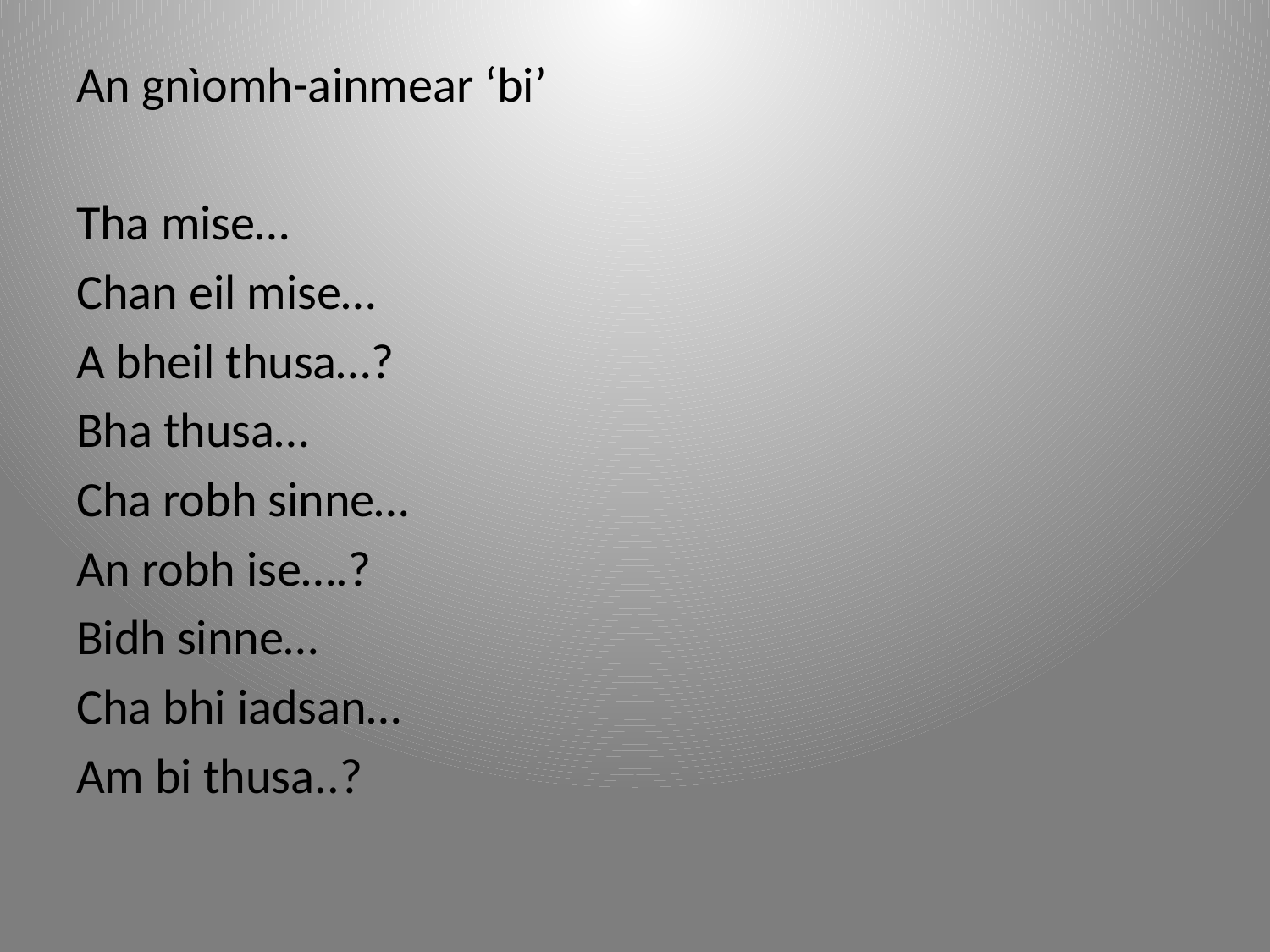

An gnìomh-ainmear ‘bi’

Tha mise…
Chan eil mise…
A bheil thusa…?
Bha thusa…
Cha robh sinne…
An robh ise….?
Bidh sinne…
Cha bhi iadsan…
Am bi thusa..?